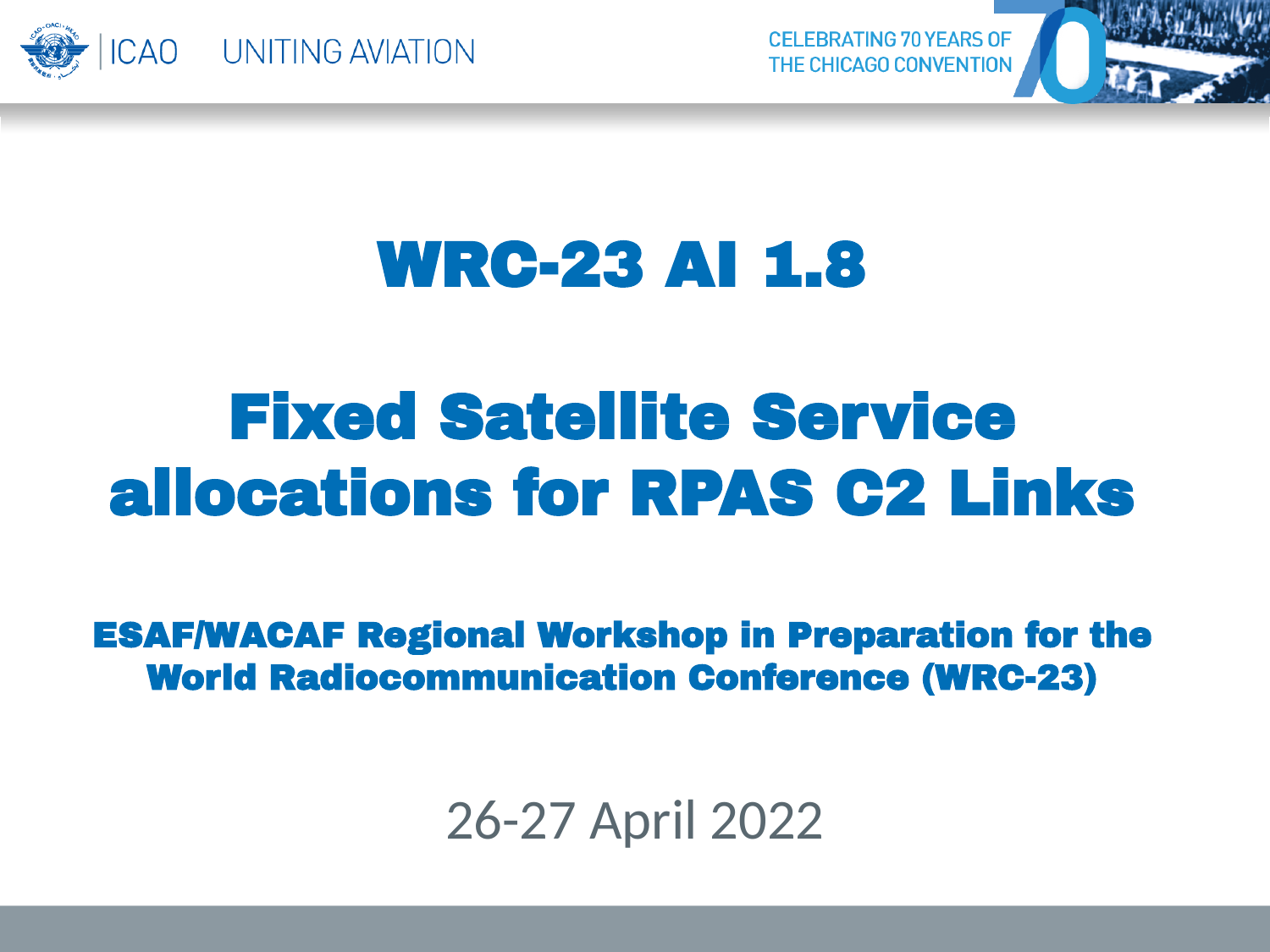

# WRC-23 AI 1.8 Fixed Satellite Service allocations for RPAS C2 Links ESAF/WACAF Regional Workshop in Preparation for the World Radiocommunication Conference (WRC-23)
26-27 April 2022